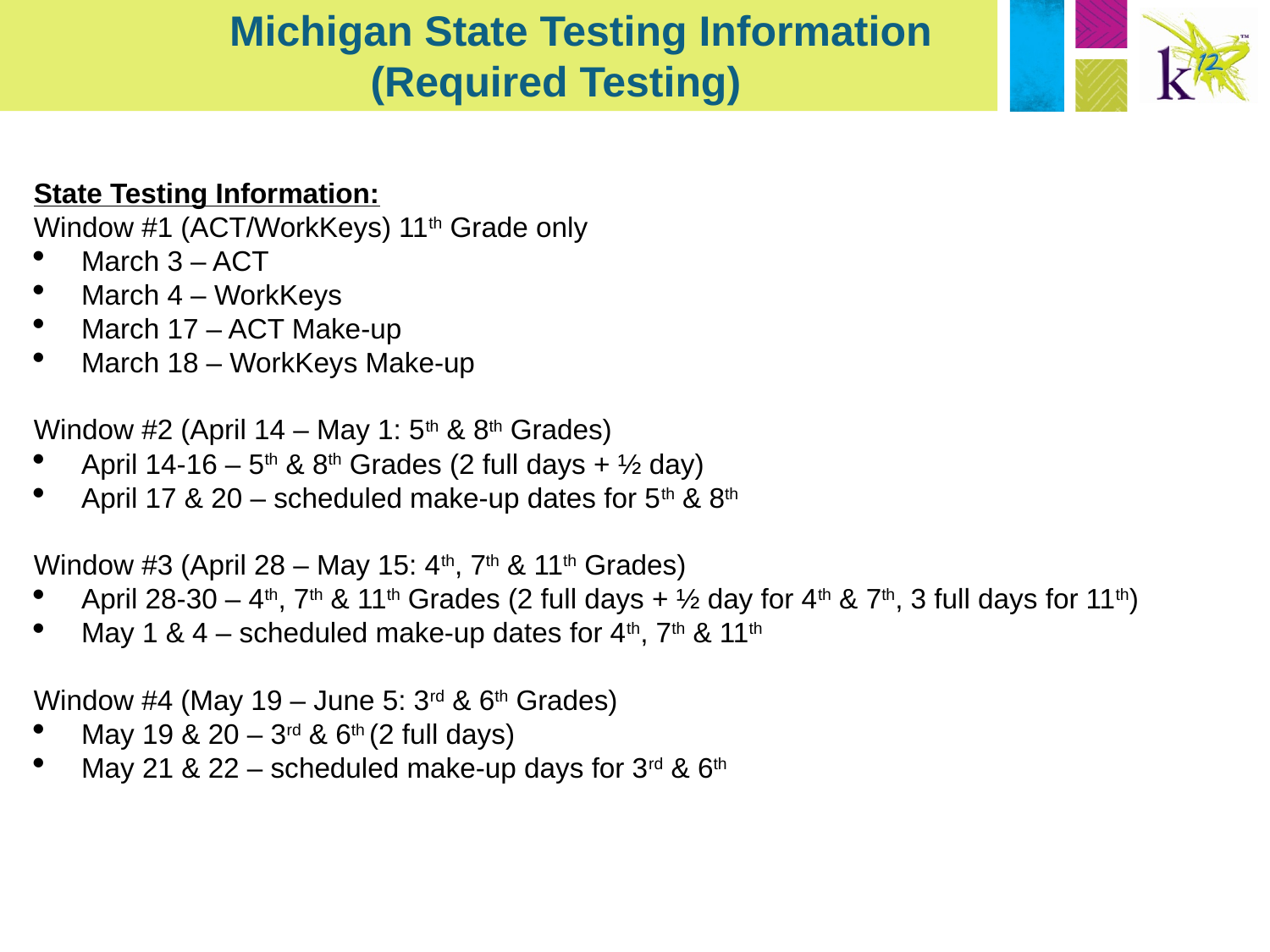

# Michigan State Testing Information (Required Testing)
State Testing Information:
Window #1 (ACT/WorkKeys) 11th Grade only
March 3 – ACT
March 4 – WorkKeys
March 17 – ACT Make-up
March 18 – WorkKeys Make-up

Window #2 (April 14 – May 1: 5th & 8th Grades)
April 14-16 – 5th & 8th Grades (2 full days + ½ day)
April 17 & 20 – scheduled make-up dates for 5th & 8th

Window #3 (April 28 – May 15: 4th, 7th & 11th Grades)
April 28-30 – 4th, 7th & 11th Grades (2 full days + ½ day for 4th & 7th, 3 full days for 11th)
May 1 & 4 – scheduled make-up dates for 4th, 7th & 11th

Window #4 (May 19 – June 5: 3rd & 6th Grades)
May 19 & 20 – 3rd & 6th (2 full days)
May 21 & 22 – scheduled make-up days for 3rd & 6th